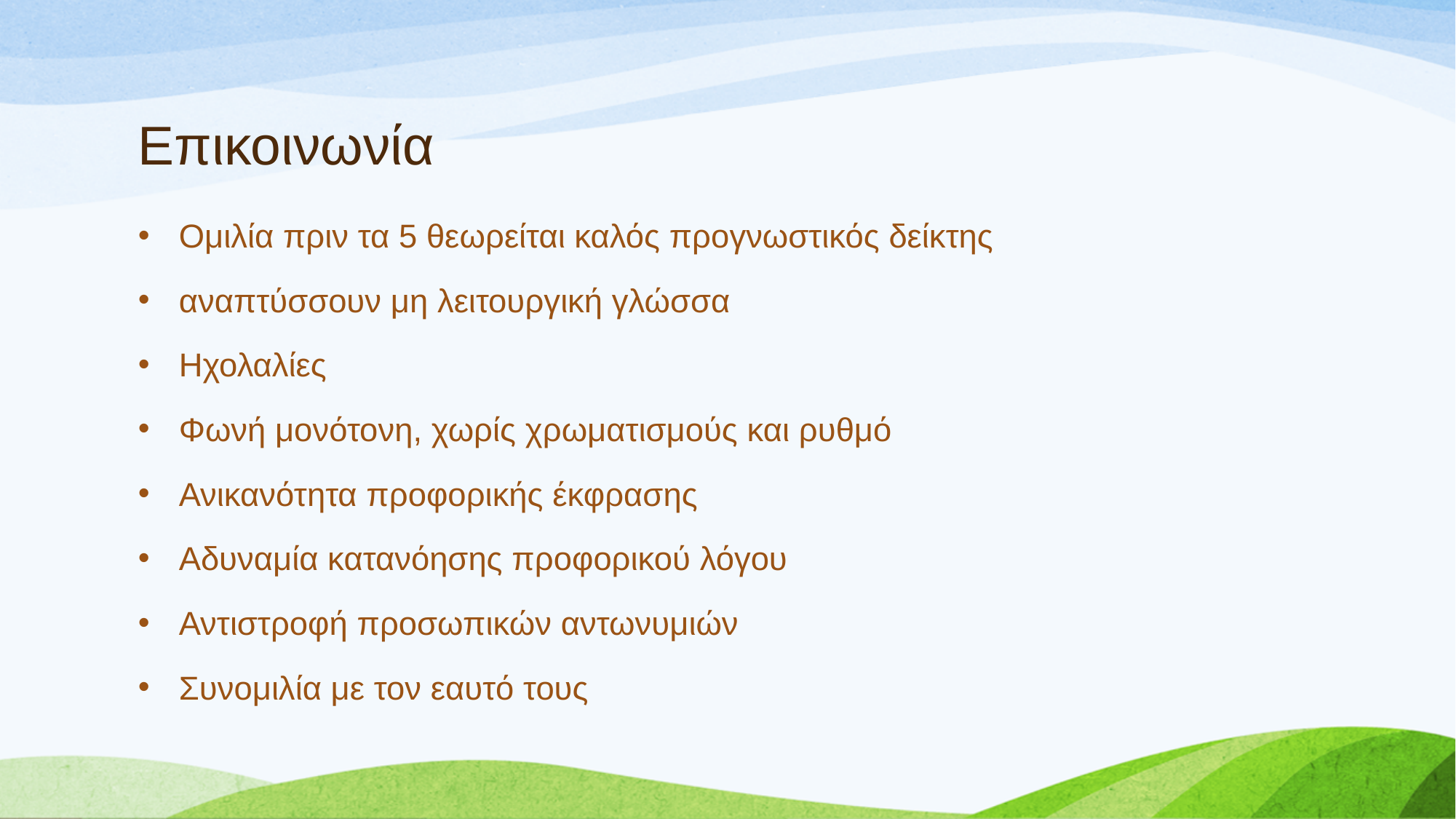

# Επικοινωνία
Ομιλία πριν τα 5 θεωρείται καλός προγνωστικός δείκτης
αναπτύσσουν μη λειτουργική γλώσσα
Ηχολαλίες
Φωνή μονότονη, χωρίς χρωματισμούς και ρυθμό
Ανικανότητα προφορικής έκφρασης
Αδυναμία κατανόησης προφορικού λόγου
Αντιστροφή προσωπικών αντωνυμιών
Συνομιλία με τον εαυτό τους